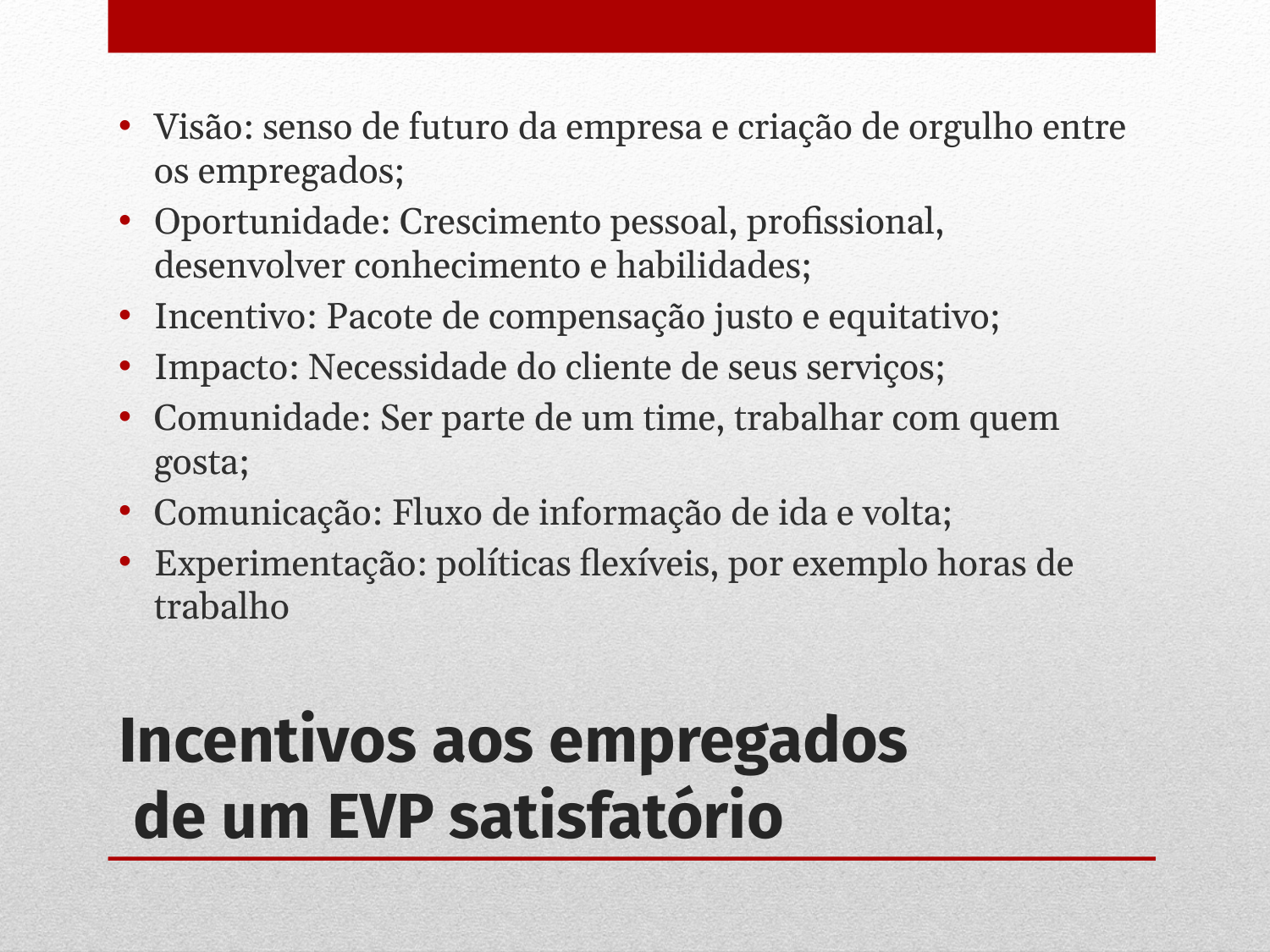

Visão: senso de futuro da empresa e criação de orgulho entre os empregados;
Oportunidade: Crescimento pessoal, profissional, desenvolver conhecimento e habilidades;
Incentivo: Pacote de compensação justo e equitativo;
Impacto: Necessidade do cliente de seus serviços;
Comunidade: Ser parte de um time, trabalhar com quem gosta;
Comunicação: Fluxo de informação de ida e volta;
Experimentação: políticas flexíveis, por exemplo horas de trabalho
# Incentivos aos empregados de um EVP satisfatório